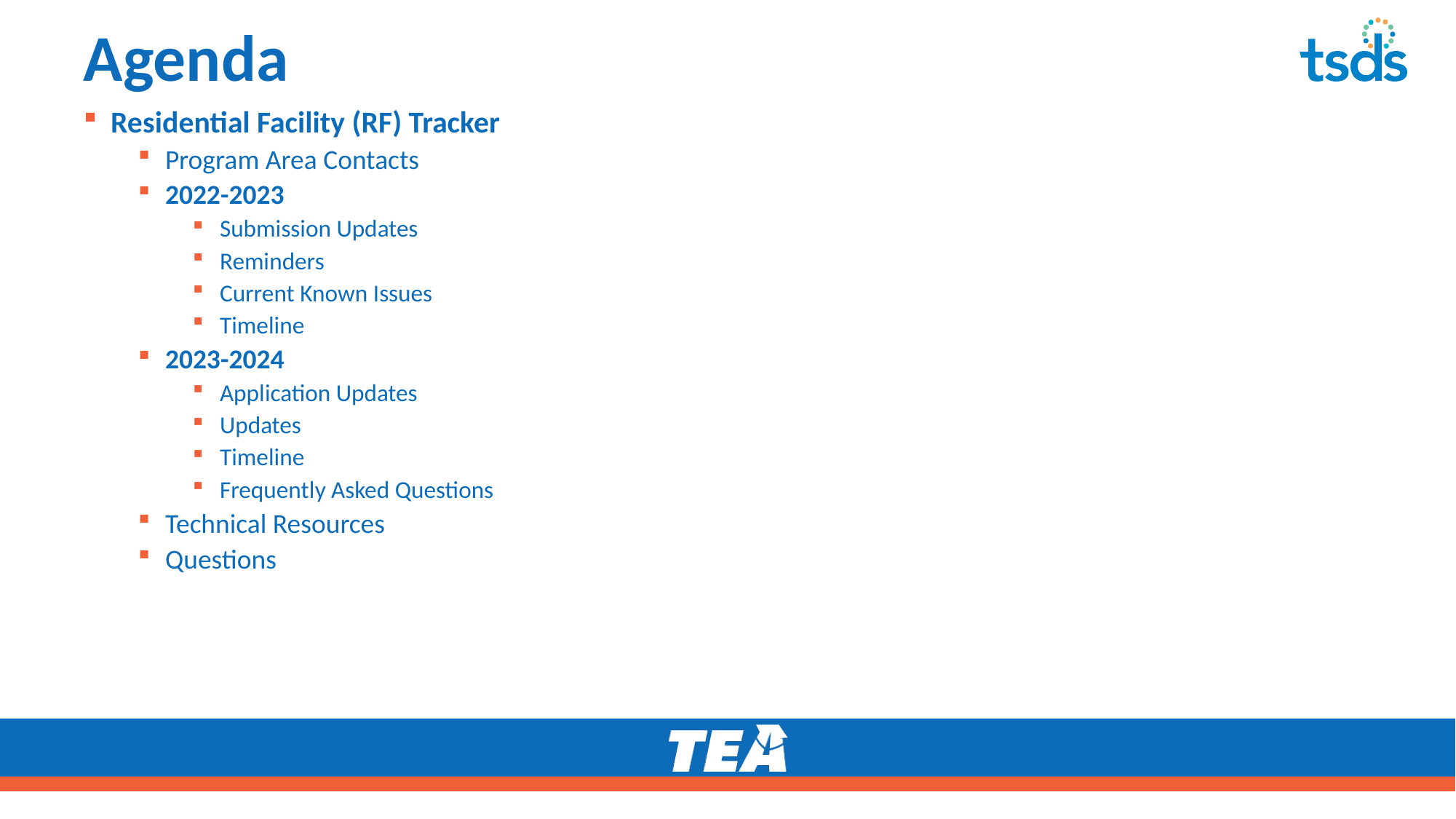

# Agenda
Residential Facility (RF) Tracker
Program Area Contacts
2022-2023
Submission Updates
Reminders
Current Known Issues
Timeline
2023-2024
Application Updates
Updates
Timeline
Frequently Asked Questions
Technical Resources
Questions